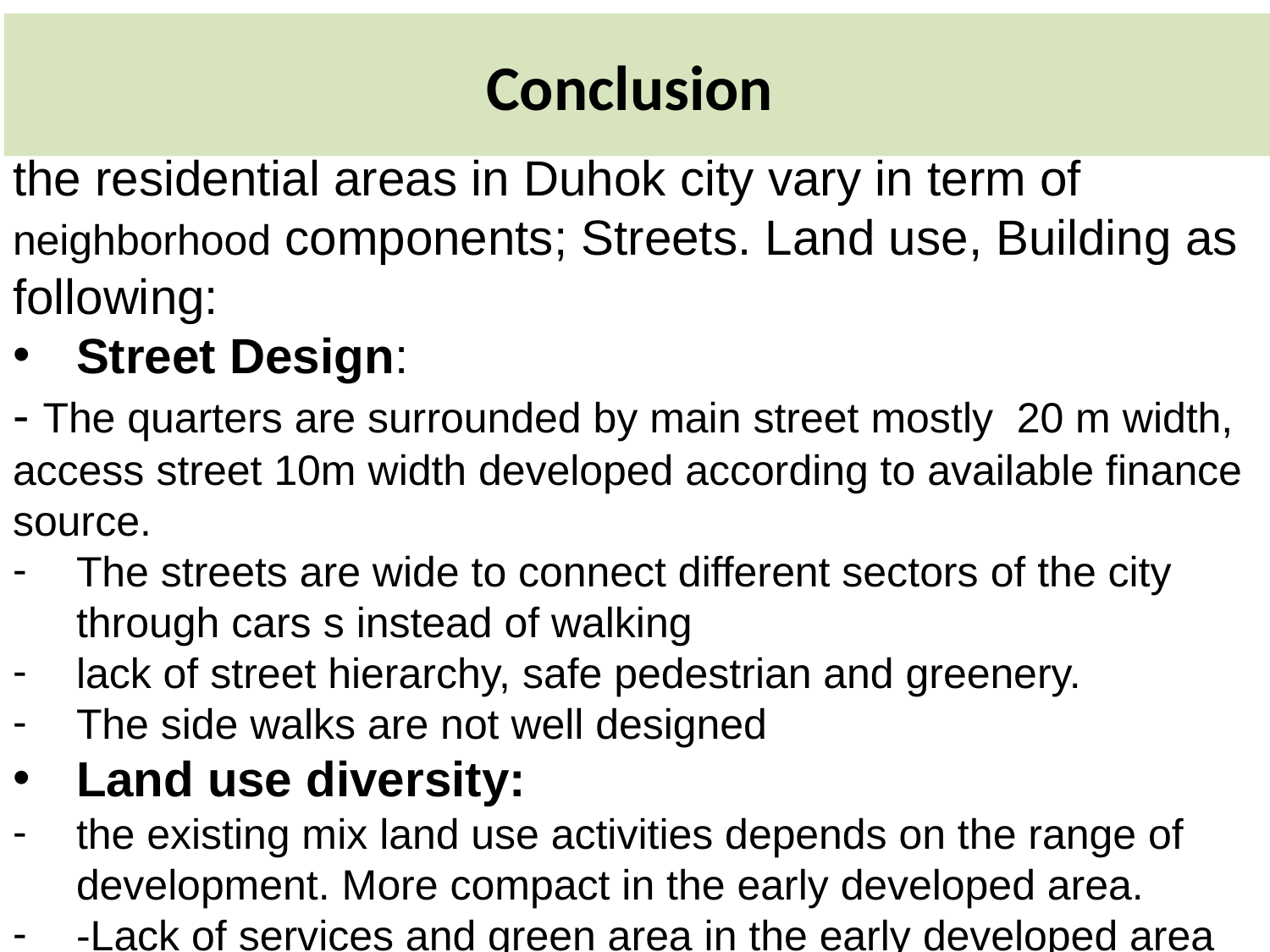

Conclusion
the residential areas in Duhok city vary in term of neighborhood components; Streets. Land use, Building as following:
Street Design:
- The quarters are surrounded by main street mostly  20 m width, access street 10m width developed according to available finance source.
The streets are wide to connect different sectors of the city through cars s instead of walking
lack of street hierarchy, safe pedestrian and greenery.
The side walks are not well designed
Land use diversity:
the existing mix land use activities depends on the range of development. More compact in the early developed area.
-Lack of services and green area in the early developed area